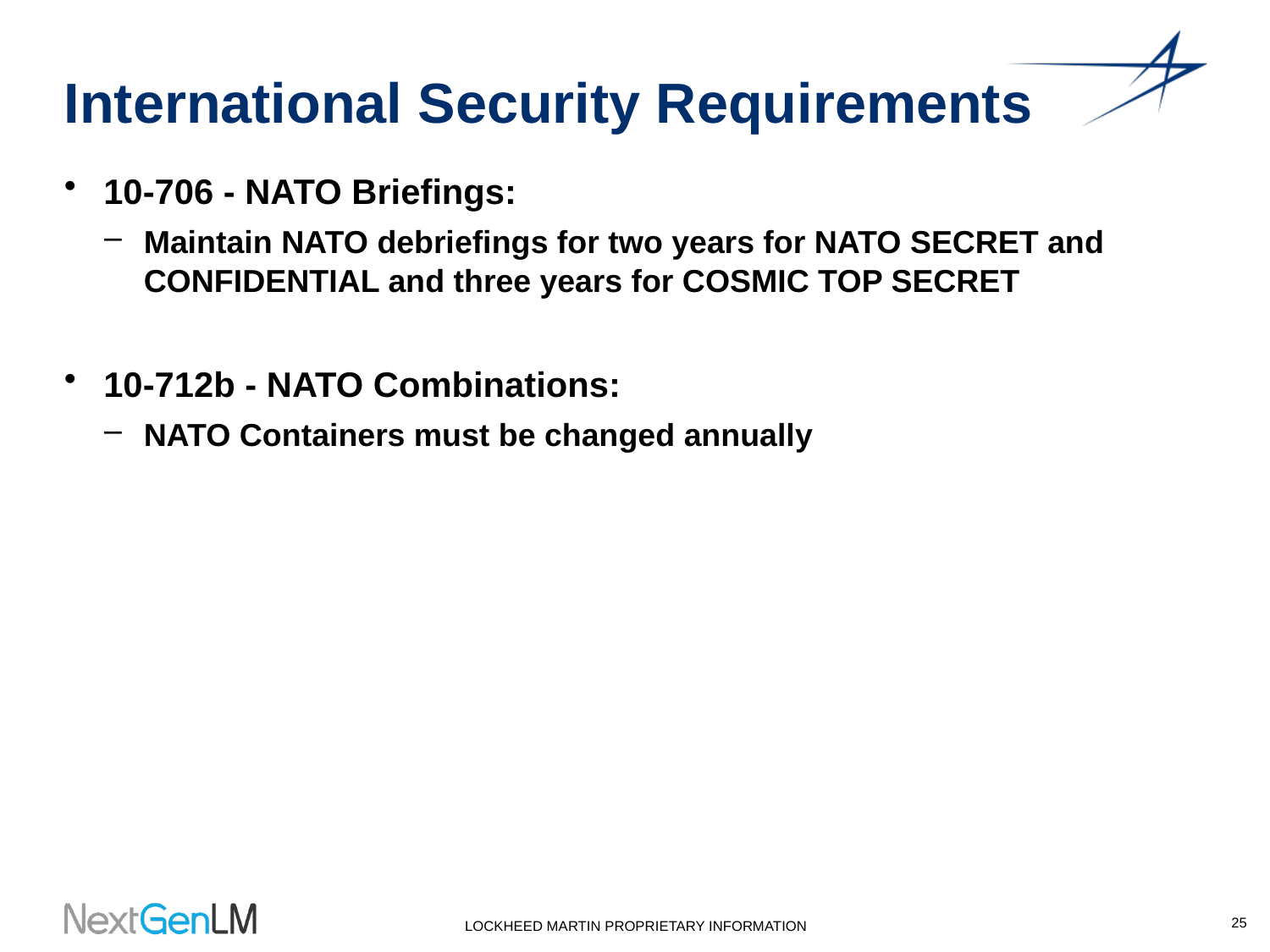

# International Security Requirements
10-706 - NATO Briefings:
Maintain NATO debriefings for two years for NATO SECRET and CONFIDENTIAL and three years for COSMIC TOP SECRET

10-712b - NATO Combinations:
NATO Containers must be changed annually